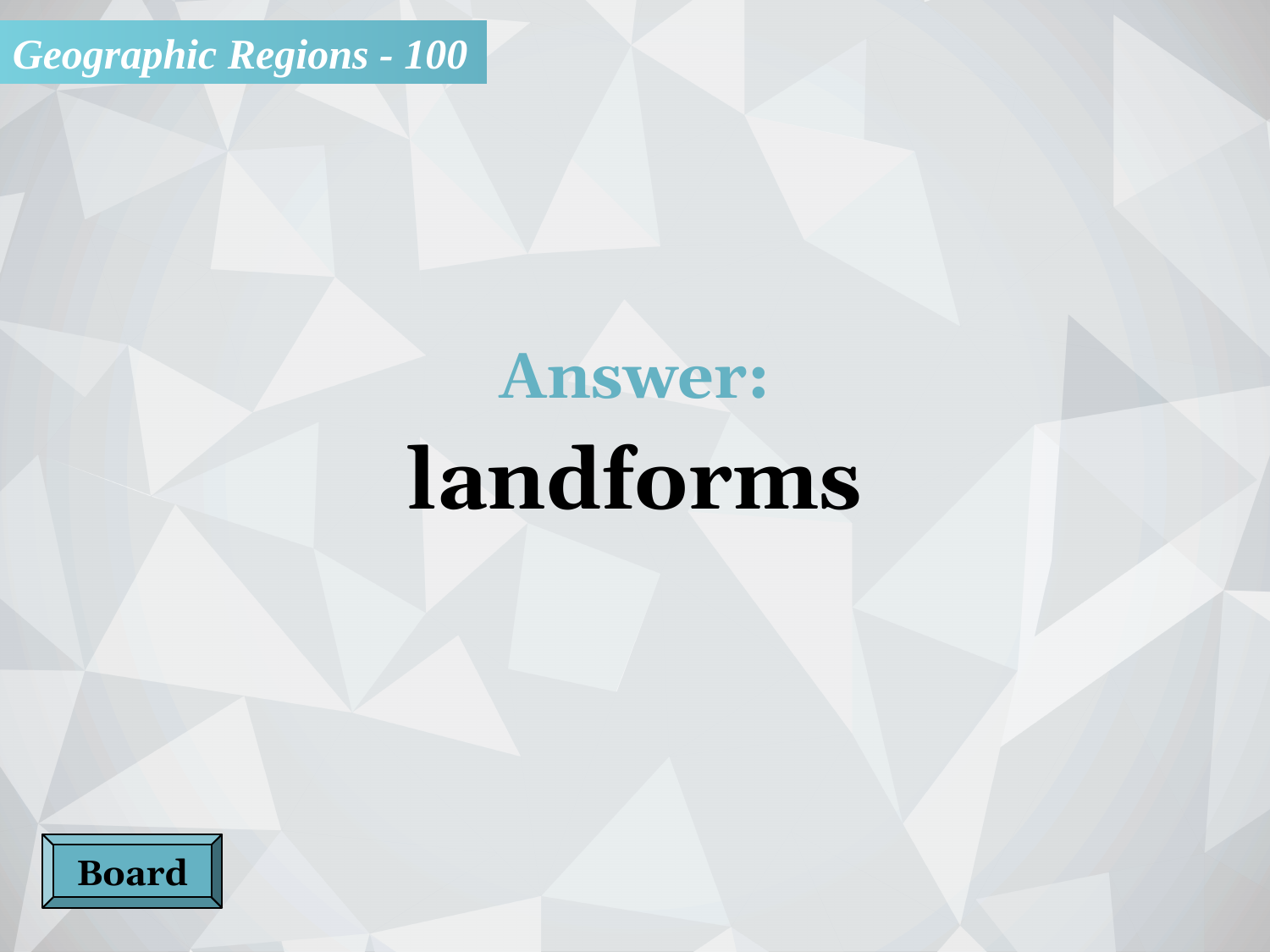

Geographic Regions - 100
Answer:
landforms
Board